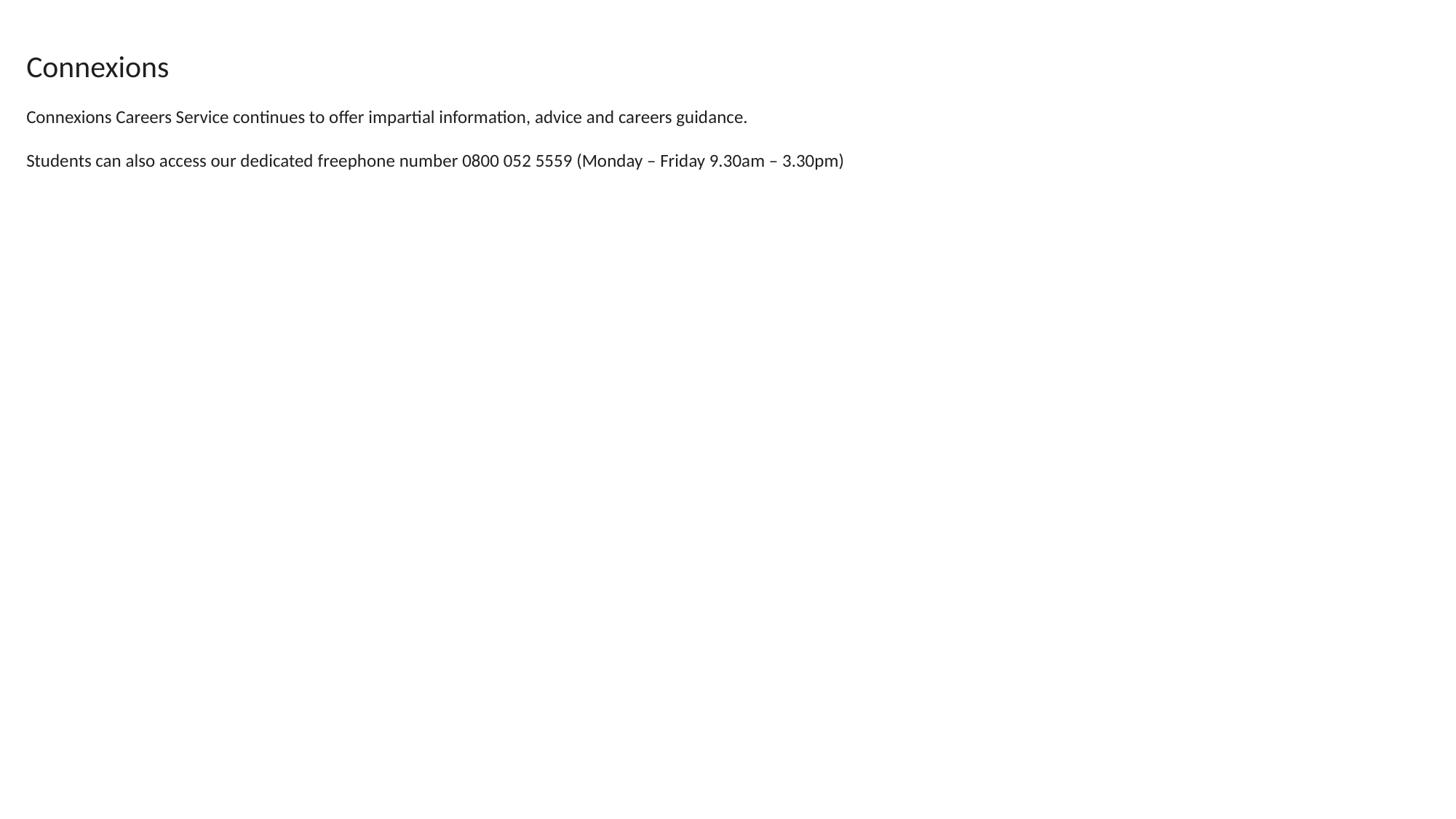

Connexions

Connexions Careers Service continues to offer impartial information, advice and careers guidance.

Students can also access our dedicated freephone number 0800 052 5559 (Monday – Friday 9.30am – 3.30pm)